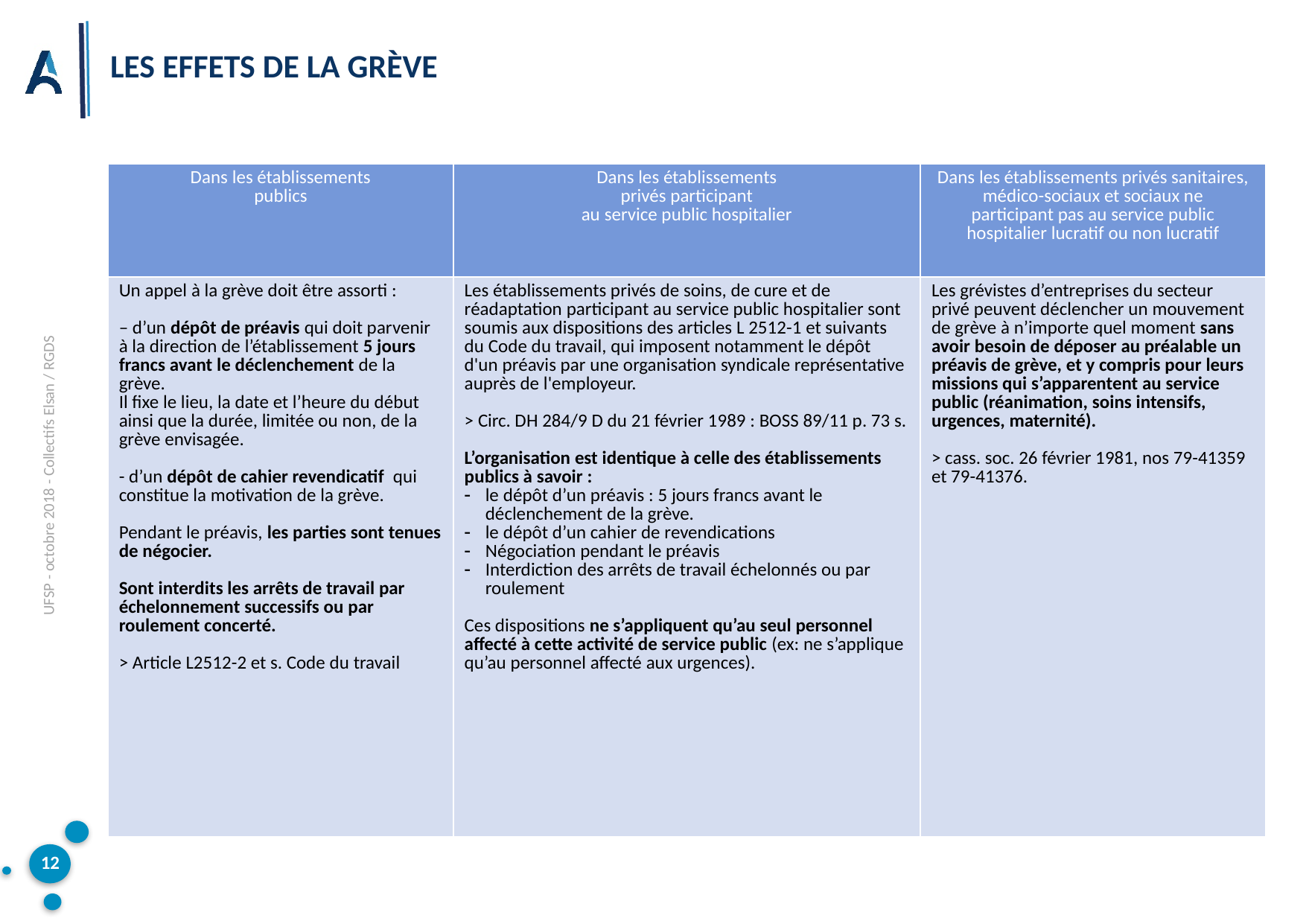

# Les effets de la grève
Prévenir l’employeur : une obligation ?
| Dans les établissements publics | Dans les établissements privés participant au service public hospitalier | Dans les établissements privés sanitaires, médico-sociaux et sociaux ne participant pas au service public hospitalier lucratif ou non lucratif |
| --- | --- | --- |
| Un appel à la grève doit être assorti : – d’un dépôt de préavis qui doit parvenir à la direction de l’établissement 5 jours francs avant le déclenchement de la grève. Il fixe le lieu, la date et l’heure du début ainsi que la durée, limitée ou non, de la grève envisagée. - d’un dépôt de cahier revendicatif qui constitue la motivation de la grève. Pendant le préavis, les parties sont tenues de négocier. Sont interdits les arrêts de travail par échelonnement successifs ou par roulement concerté. > Article L2512-2 et s. Code du travail | Les établissements privés de soins, de cure et de réadaptation participant au service public hospitalier sont soumis aux dispositions des articles L 2512-1 et suivants du Code du travail, qui imposent notamment le dépôt d'un préavis par une organisation syndicale représentative auprès de l'employeur. > Circ. DH 284/9 D du 21 février 1989 : BOSS 89/11 p. 73 s. L’organisation est identique à celle des établissements publics à savoir : le dépôt d’un préavis : 5 jours francs avant le déclenchement de la grève. le dépôt d’un cahier de revendications Négociation pendant le préavis Interdiction des arrêts de travail échelonnés ou par roulement Ces dispositions ne s’appliquent qu’au seul personnel affecté à cette activité de service public (ex: ne s’applique qu’au personnel affecté aux urgences). | Les grévistes d’entreprises du secteur privé peuvent déclencher un mouvement de grève à n’importe quel moment sans avoir besoin de déposer au préalable un préavis de grève, et y compris pour leurs missions qui s’apparentent au service public (réanimation, soins intensifs, urgences, maternité). > cass. soc. 26 février 1981, nos 79-41359 et 79-41376. |
UFSP - octobre 2018 - Collectifs Elsan / RGDS
12